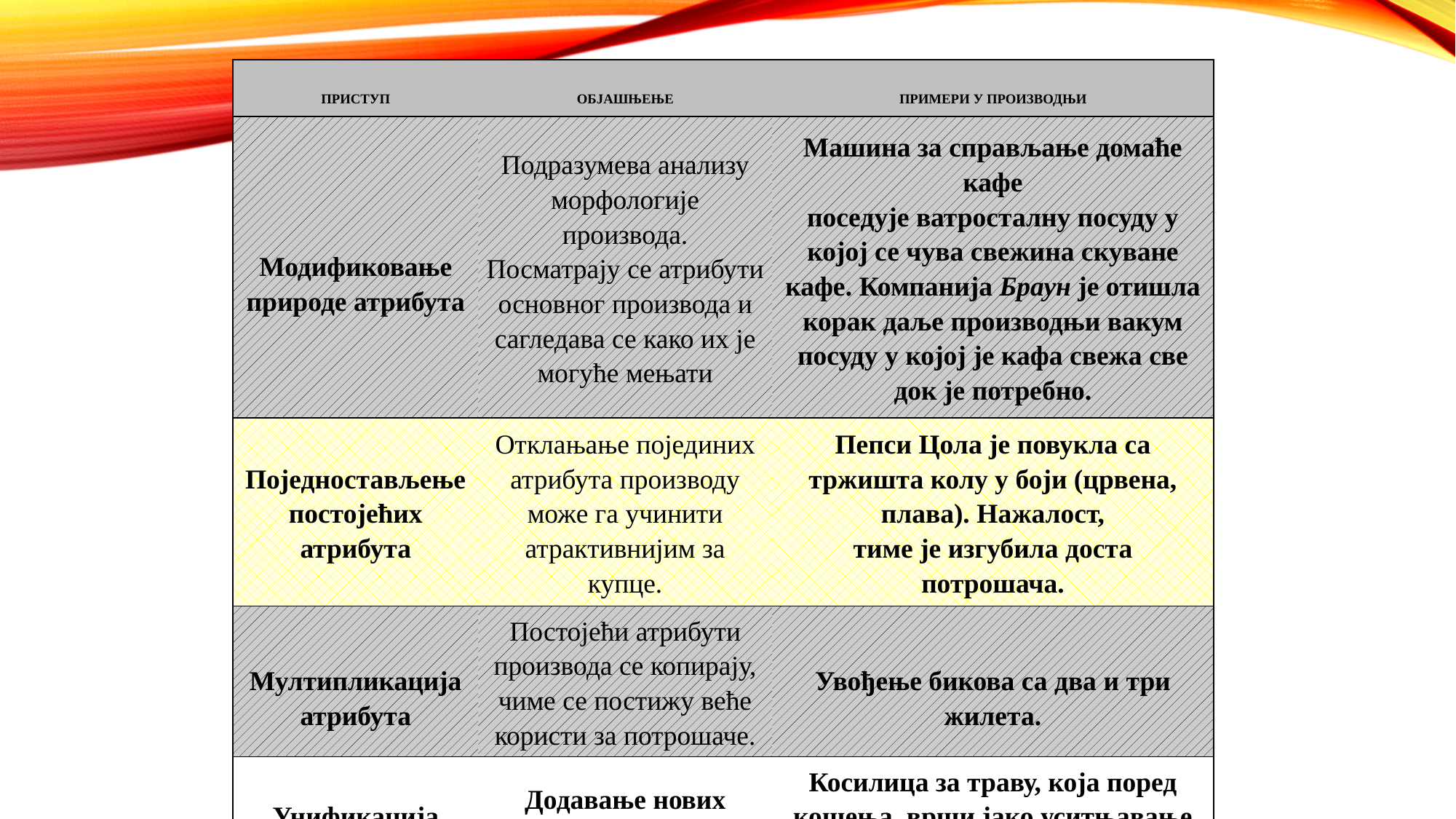

| ПРИСТУП | ОБЈАШЊЕЊЕ | ПРИМЕРИ У ПРОИЗВОДЊИ |
| --- | --- | --- |
| Модификовање природе атрибута | Подразумева анализу морфологије производа. Посматрају се атрибути основног производа и сагледава се како их је могуће мењати | Машина за справљање домаће кафе поседује ватросталну посуду у којој се чува свежина скуване кафе. Компанија Браун је отишла корак даље производњи вакум посуду у којој је кафа свежа све док је потребно. |
| Поједностављење постојећих атрибута | Отклањање појединих атрибута производу може га учинити атрактивнијим за купце. | Пепси Цола је повукла са тржишта колу у боји (црвена, плава). Нажалост, тиме је изгубила доста потрошача. |
| Мултипликација атрибута | Постојећи атрибути производа се копирају, чиме се постижу веће користи за потрошаче. | Увођење бикова са два и три жилета. |
| Унификација атрибута | Додавање нових функција постојећим атрибутима. | Косилица за траву, која поред кошења, врши јако уситњавање покошене траве, тако да је није потребно скупљати. |
#